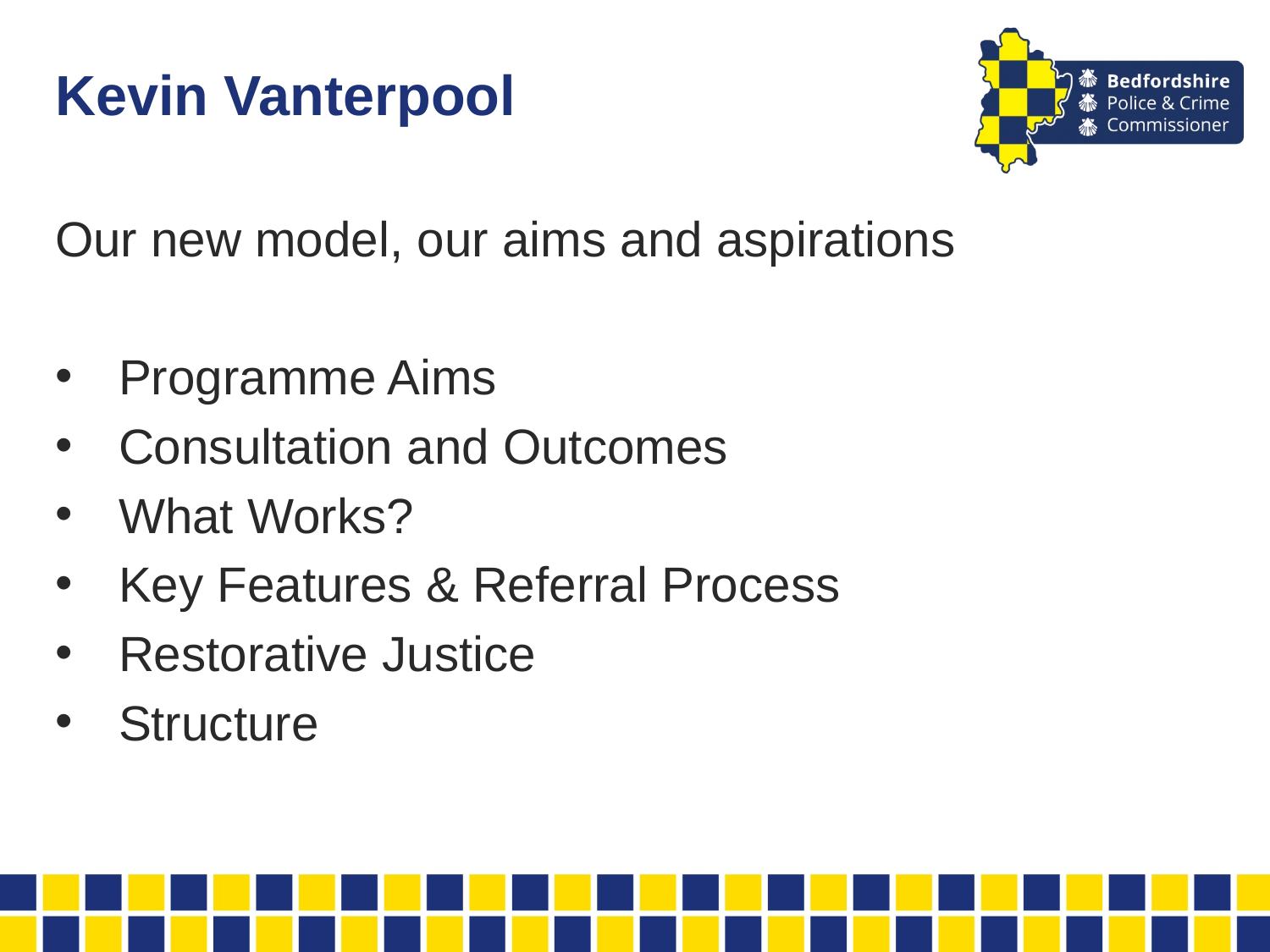

# Kevin Vanterpool
Our new model, our aims and aspirations

Programme Aims
Consultation and Outcomes
What Works?
Key Features & Referral Process
Restorative Justice
Structure